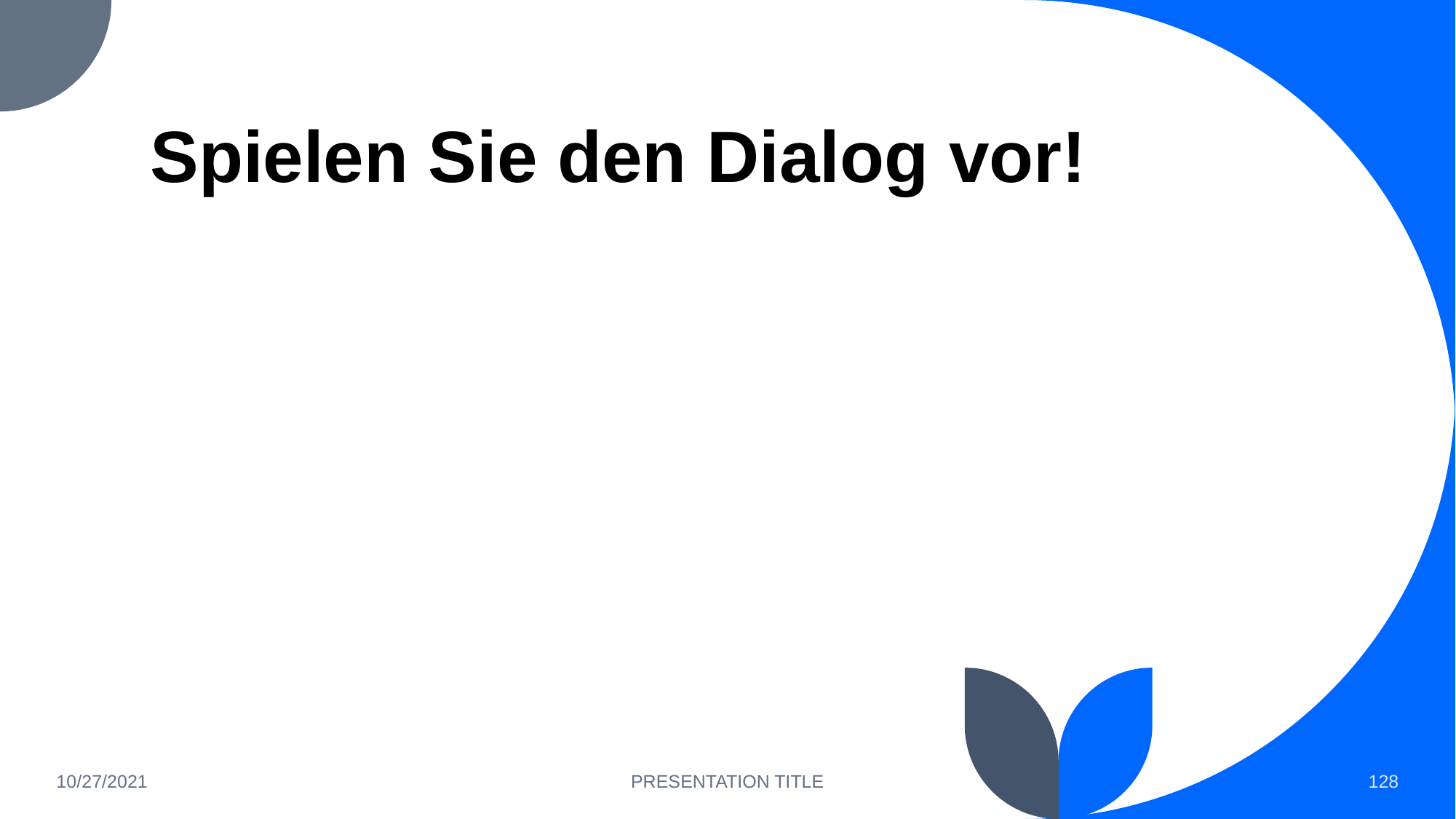

# Spielen Sie den Dialog vor!

10/27/2021
PRESENTATION TITLE
128